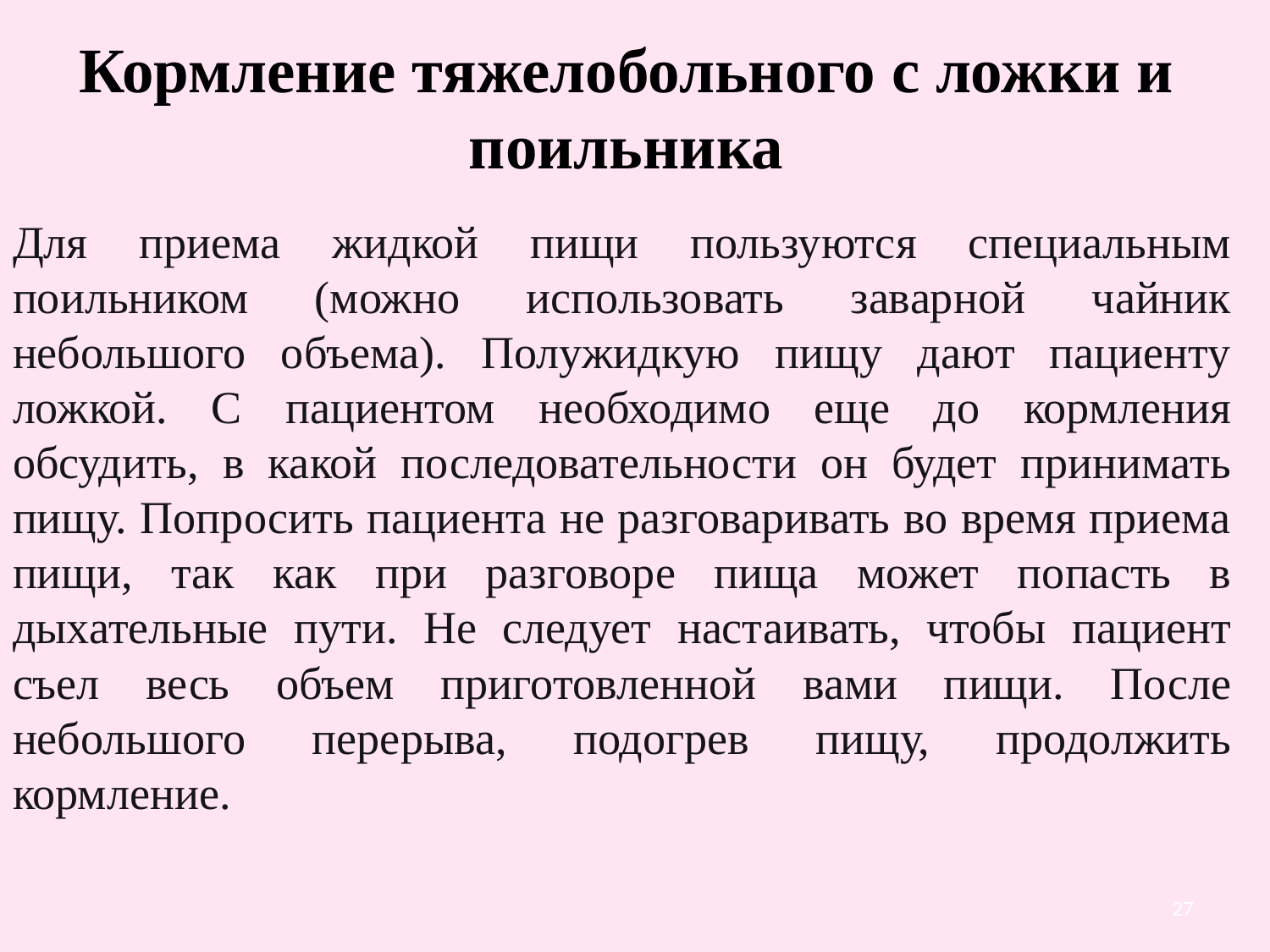

# Кормление тяжелобольного с ложки и поильника
Для приема жидкой пищи пользуются специальным поильником (можно использовать заварной чайник небольшого объема). Полужидкую пищу дают пациенту ложкой. С пациентом необходимо еще до кормления обсудить, в какой последовательности он будет принимать пищу. Попросить пациента не разговаривать во время приема пищи, так как при разговоре пища может попасть в дыхательные пути. Не следует настаивать, чтобы пациент съел весь объем приготовленной вами пищи. После небольшого перерыва, подогрев пищу, продолжить кормление.
27